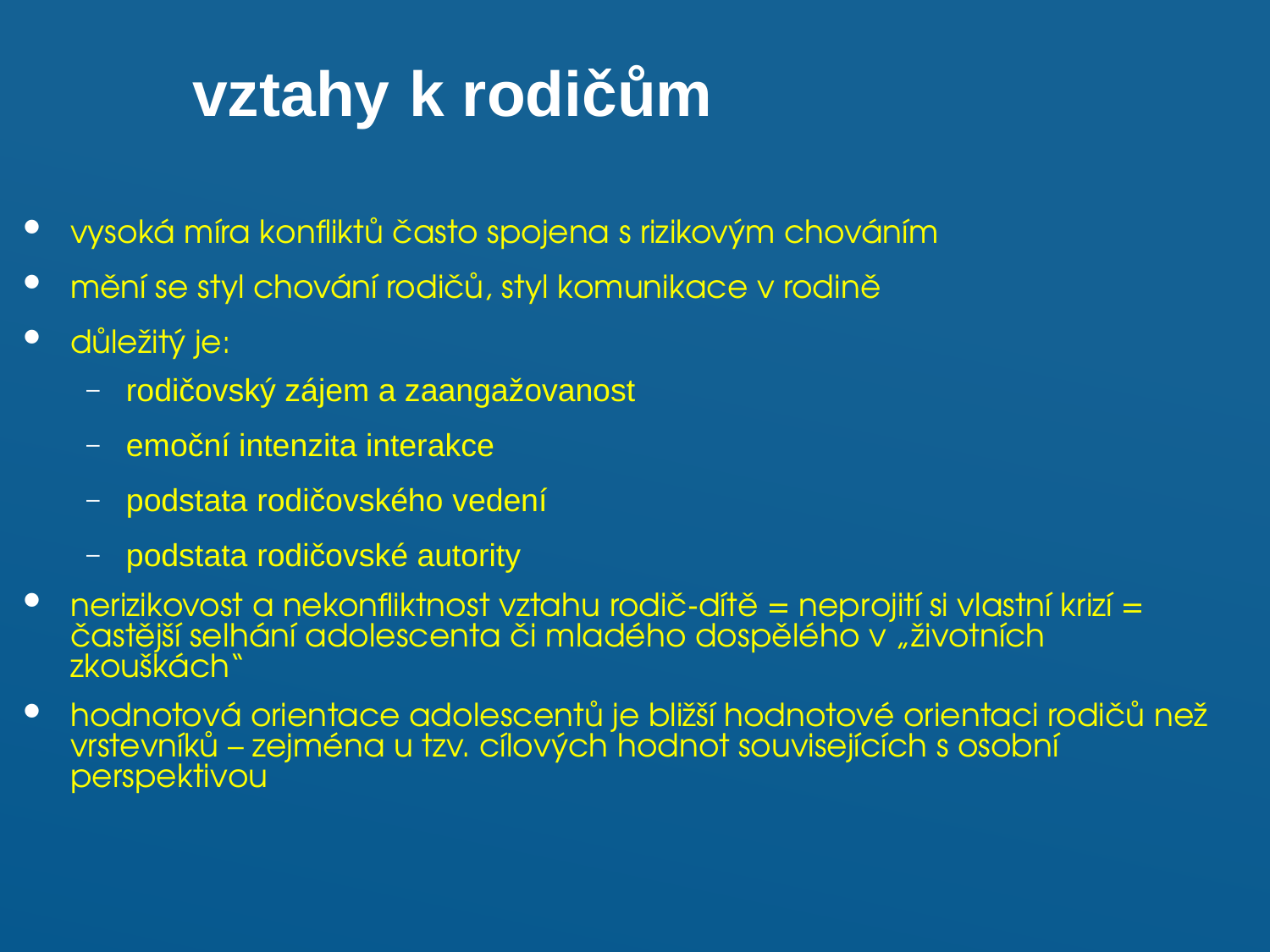

vztahy	k	rodičům
vysoká míra konfliktů často spojena s rizikovým chováním
mění se styl chování rodičů, styl komunikace v rodině
důležitý je:
rodičovský zájem a zaangažovanost
emoční intenzita interakce
podstata rodičovského vedení
podstata rodičovské autority
nerizikovost a nekonfliktnost vztahu rodič-dítě = neprojití si vlastní krizí = častější selhání adolescenta či mladého dospělého v „životních zkouškách“
hodnotová orientace adolescentů je bližší hodnotové orientaci rodičů než vrstevníků – zejména u tzv. cílových hodnot souvisejících s osobní perspektivou